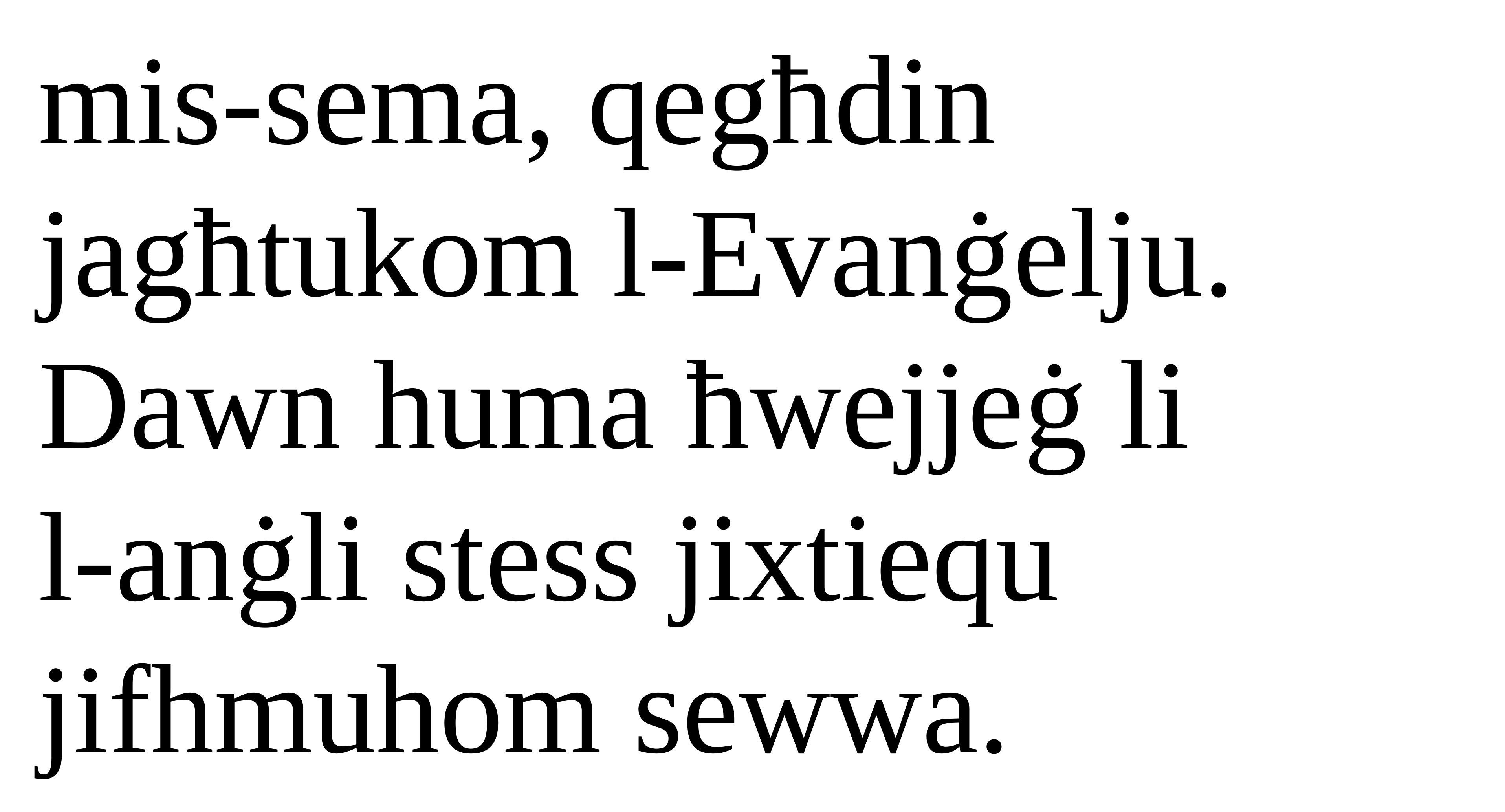

mis-sema, qegħdin jagħtukom l-Evanġelju. Dawn huma ħwejjeġ li
l-anġli stess jixtiequ jifhmuhom sewwa.